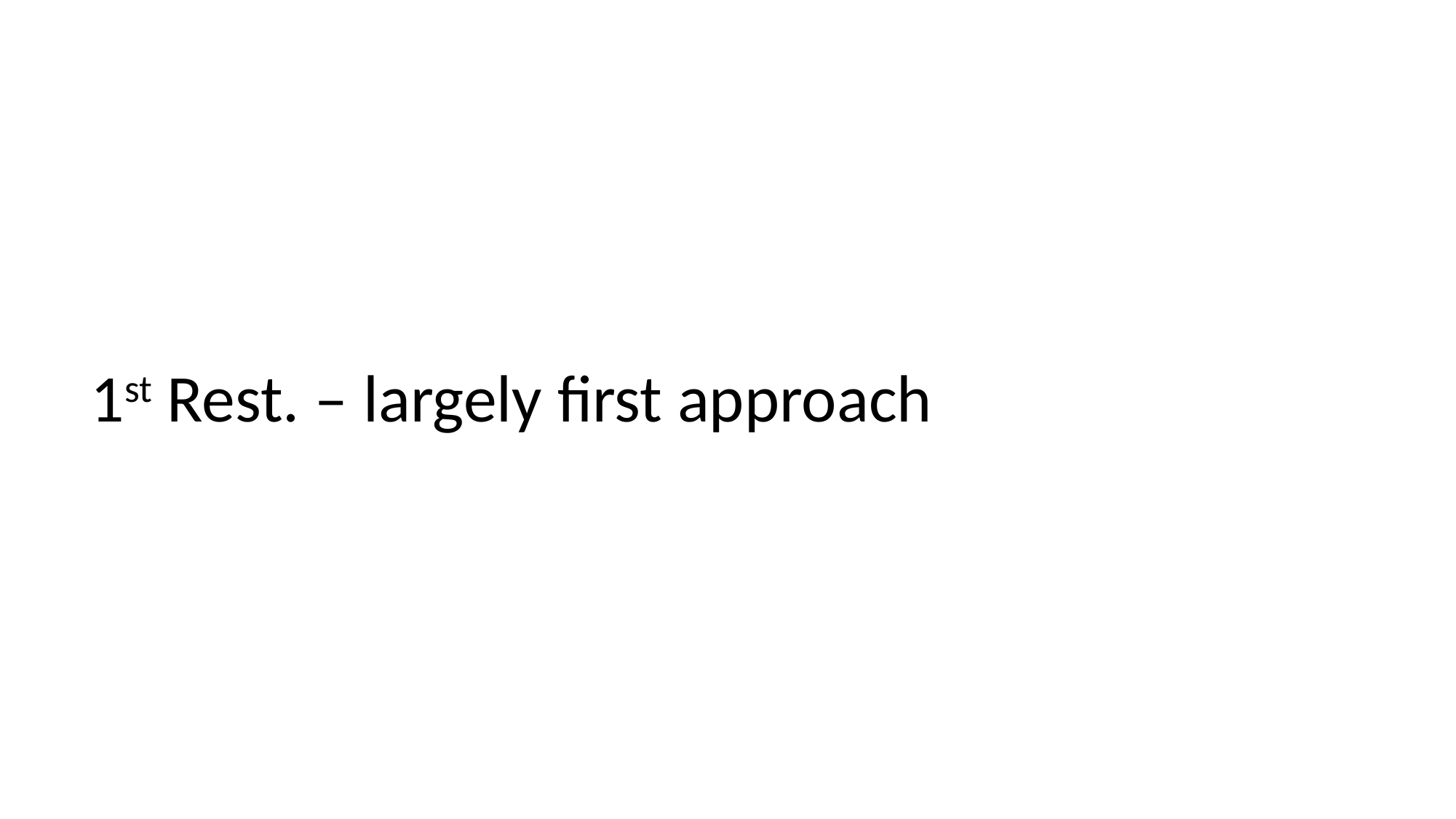

# 1st Rest. – largely first approach